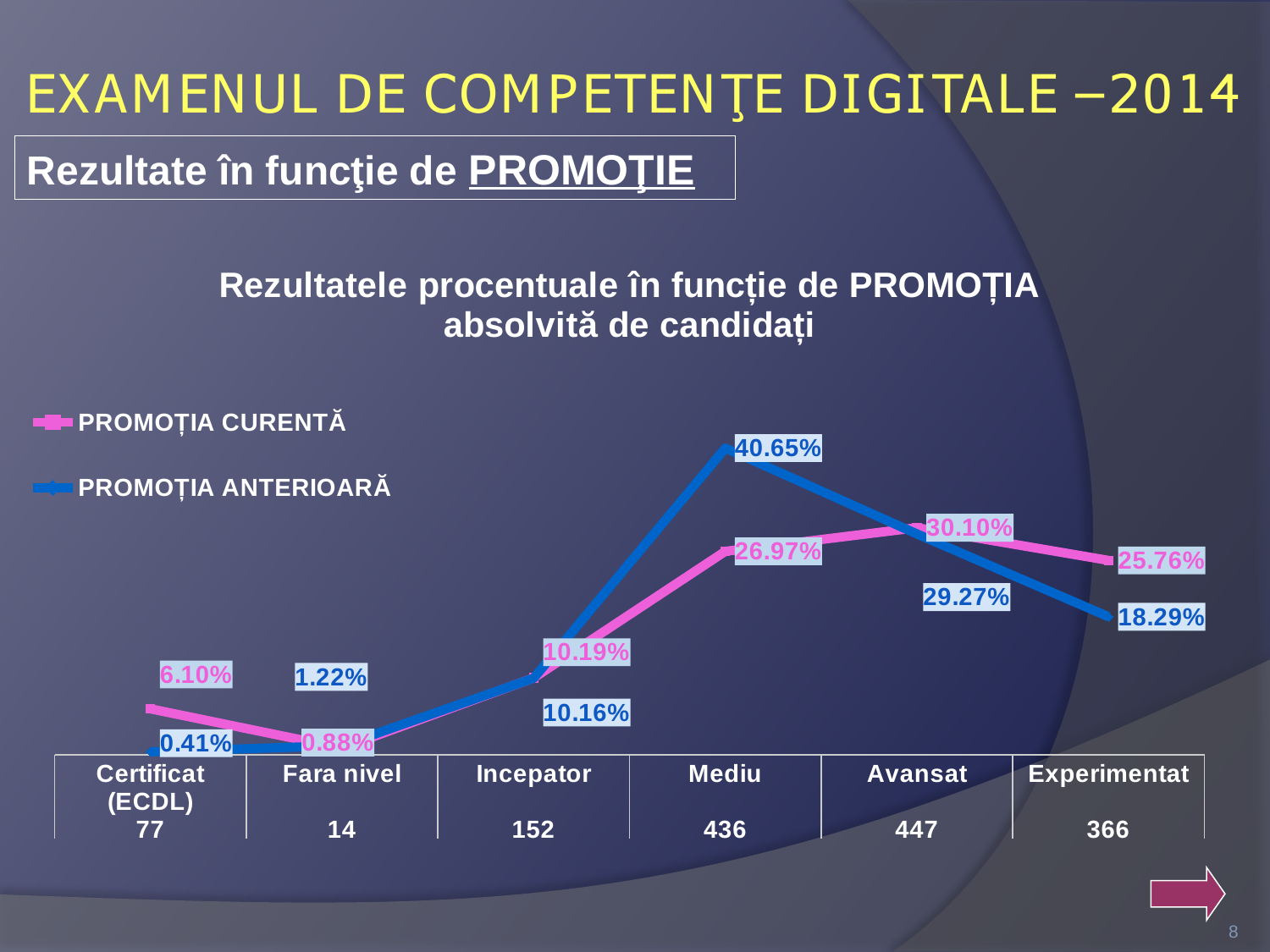

EXAMENUL DE COMPETENŢE DIGITALE –2014
Rezultate în funcţie de PROMOŢIE

### Chart: Rezultatele procentuale în funcție de PROMOȚIA absolvită de candidați

| Category | PROMOȚIA CURENTĂ | PROMOȚIA ANTERIOARĂ |
|---|---|---|
| Certificat (ECDL) | 0.060995184590690206 | 0.0040650406504065045 |
| Fara nivel | 0.00882825040128411 | 0.012195121951219513 |
| Incepator | 0.10192616372391654 | 0.1016260162601626 |
| Mediu | 0.2696629213483146 | 0.4065040650406504 |
| Avansat | 0.30096308186195825 | 0.2926829268292683 |
| Experimentat | 0.2576243980738363 | 0.18292682926829268 |
8